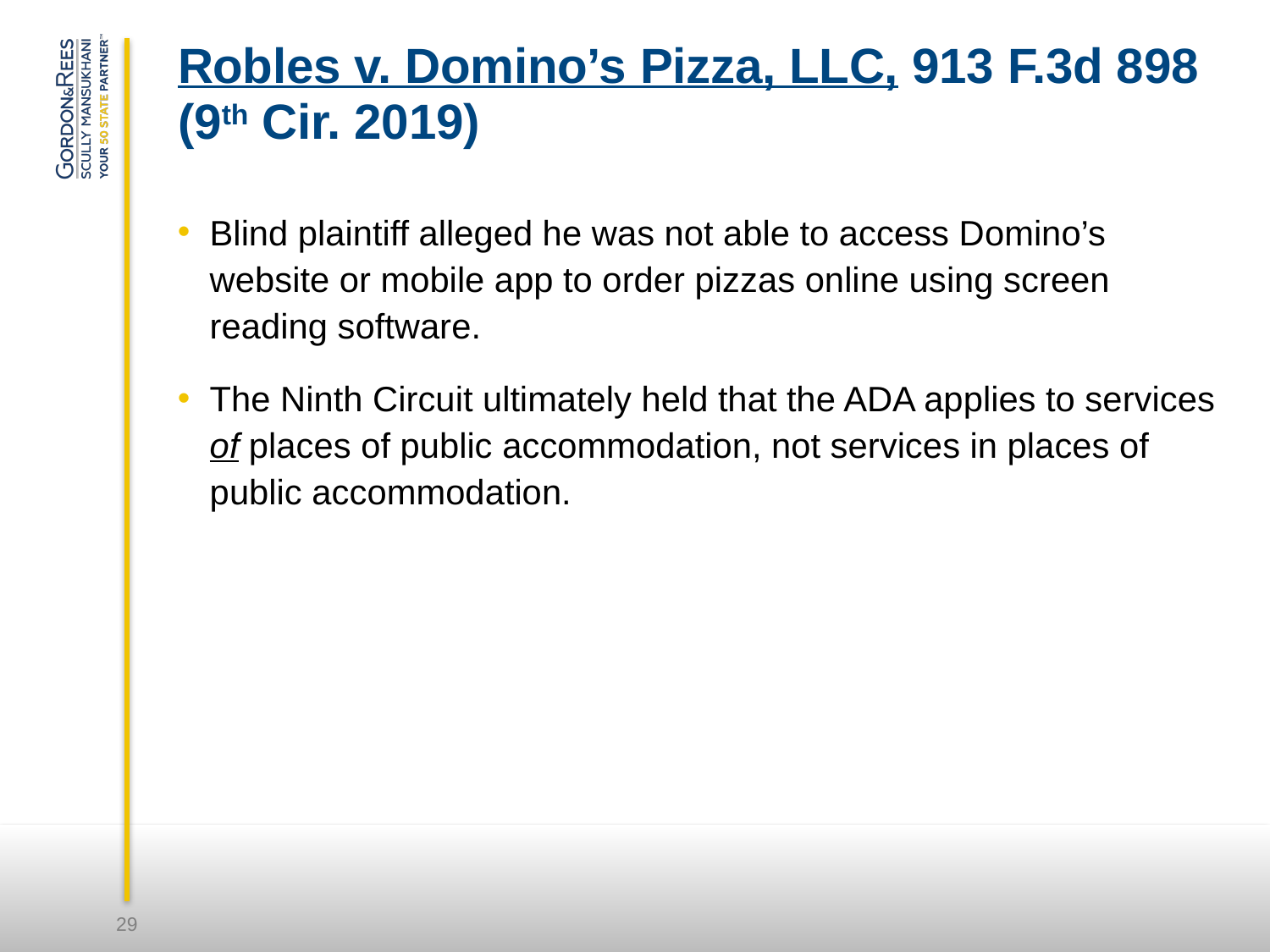

# Robles v. Domino’s Pizza, LLC, 913 F.3d 898 (9th Cir. 2019)

Blind plaintiff alleged he was not able to access Domino’s website or mobile app to order pizzas online using screen reading software.
The Ninth Circuit ultimately held that the ADA applies to services of places of public accommodation, not services in places of public accommodation.
29